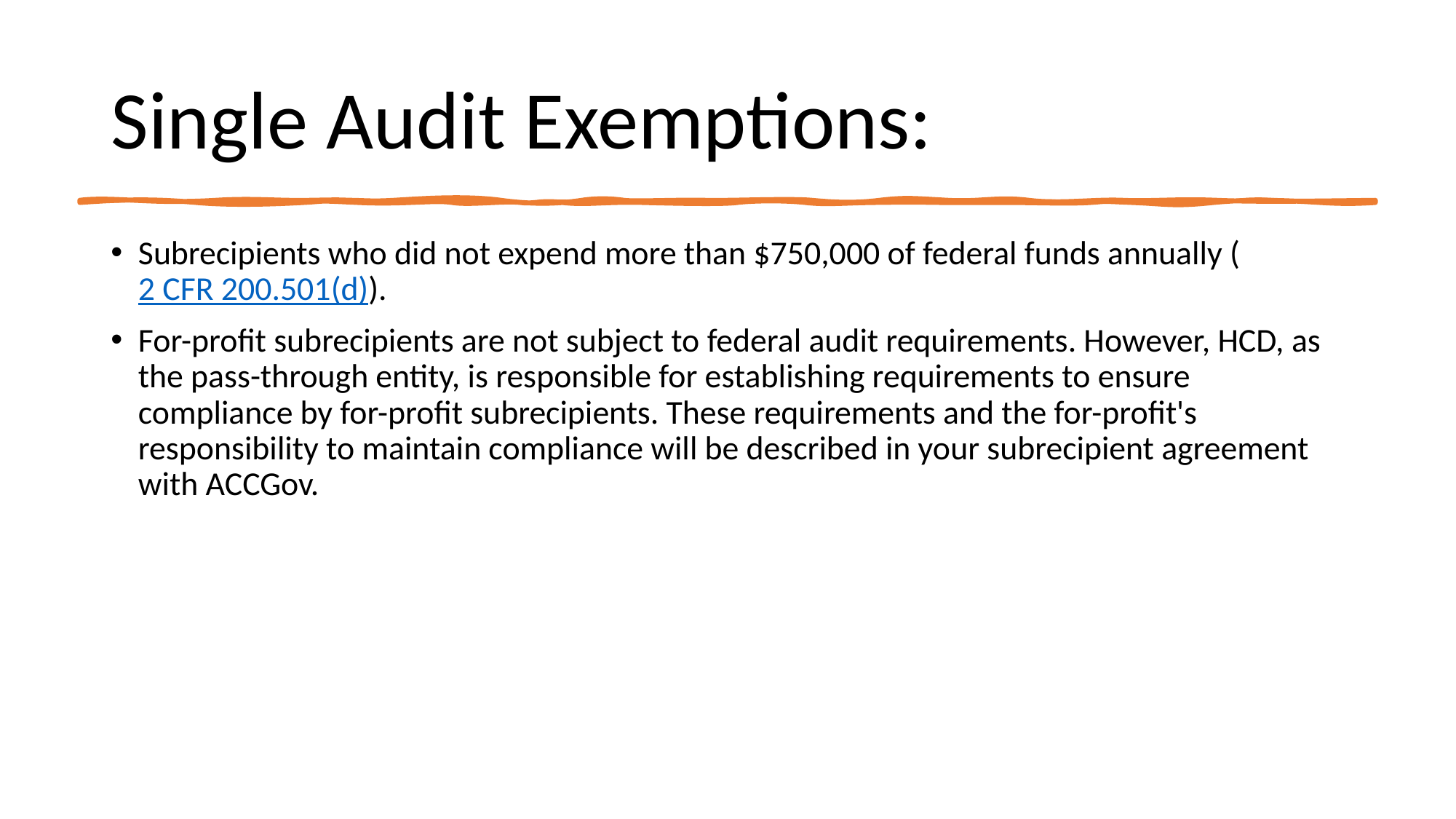

# Single Audit Exemptions:

Subrecipients who did not expend more than $750,000 of federal funds annually (2 CFR 200.501(d)).
For-profit subrecipients are not subject to federal audit requirements. However, HCD, as the pass-through entity, is responsible for establishing requirements to ensure compliance by for-profit subrecipients. These requirements and the for-profit's responsibility to maintain compliance will be described in your subrecipient agreement with ACCGov.